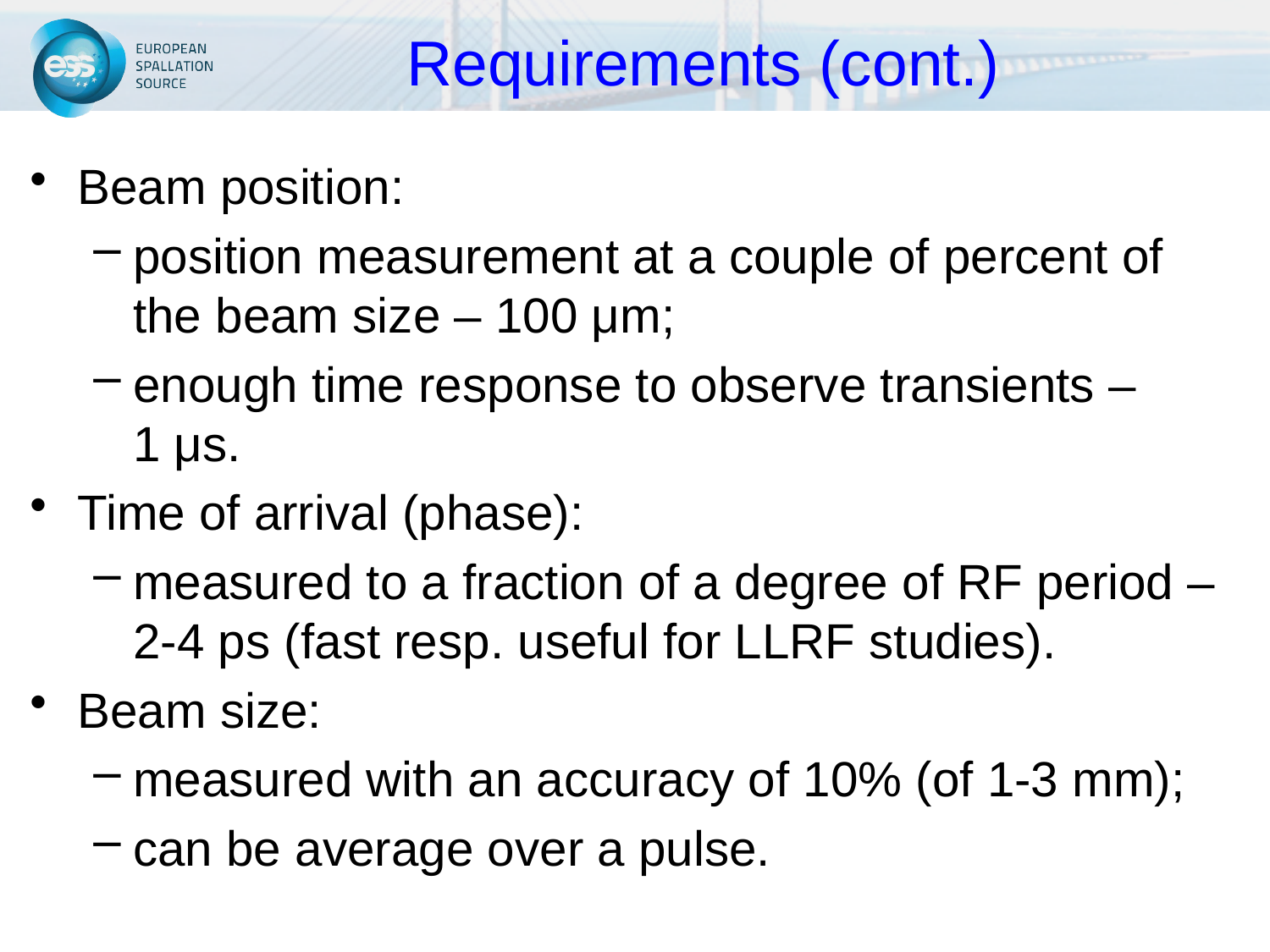

# Requirements (cont.)
Beam position:
position measurement at a couple of percent of the beam size – 100 μm;
enough time response to observe transients –      1 μs.
Time of arrival (phase):
measured to a fraction of a degree of RF period – 2-4 ps (fast resp. useful for LLRF studies).
Beam size:
measured with an accuracy of 10% (of 1-3 mm);
can be average over a pulse.